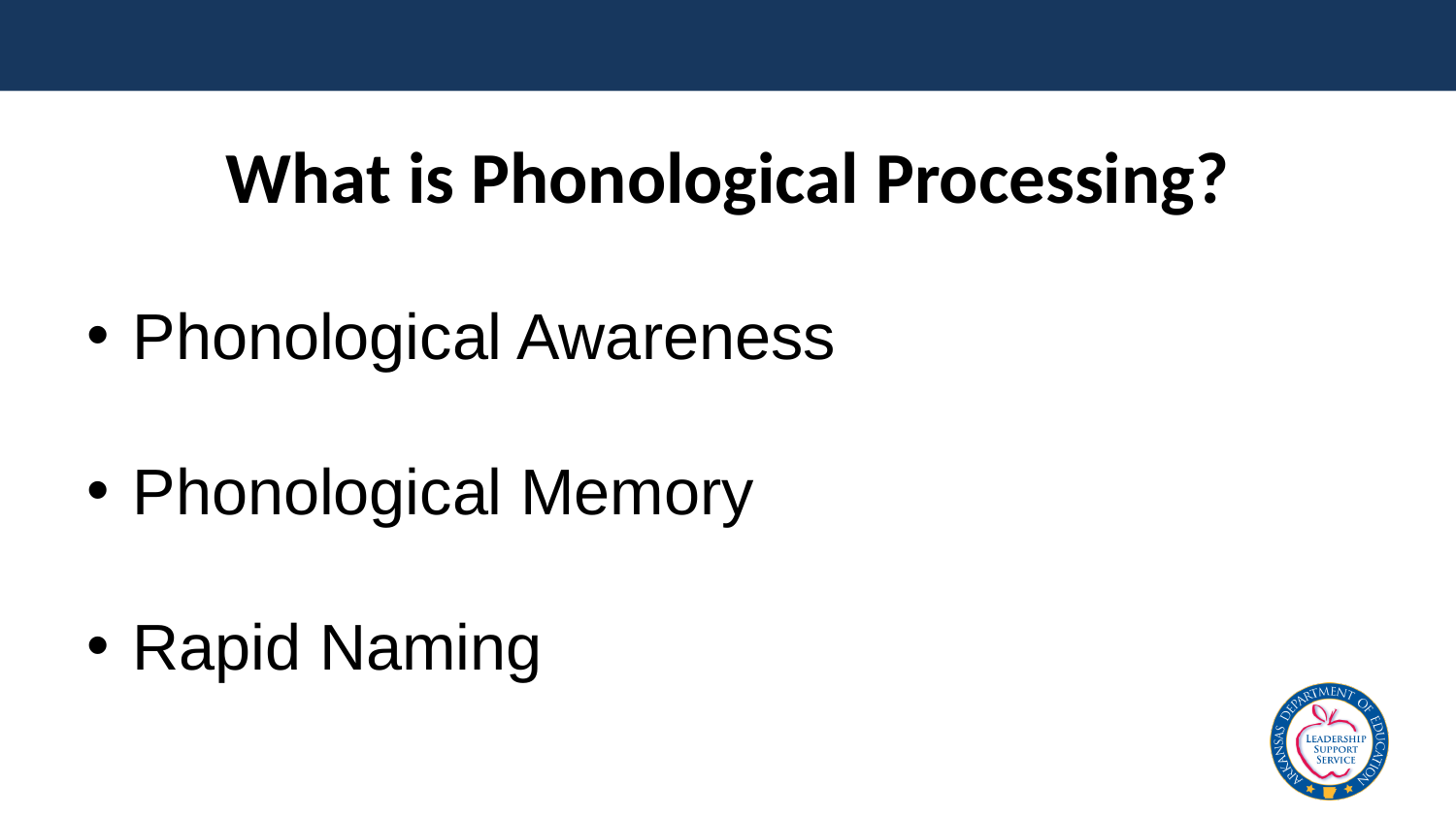

# What is Phonological Processing?
Phonological Awareness

Phonological Memory

Rapid Naming